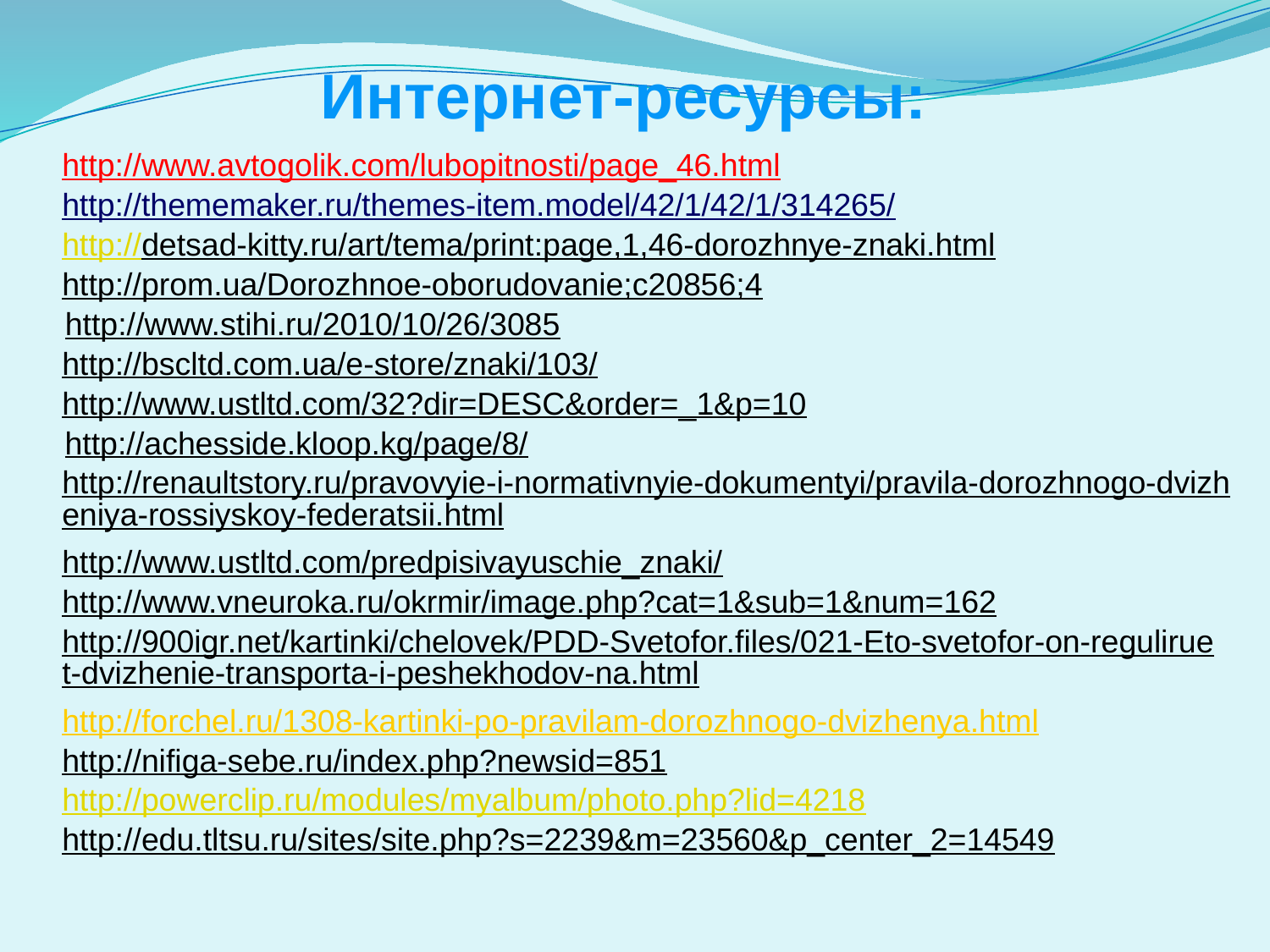

Интернет-ресурсы:
http://www.avtogolik.com/lubopitnosti/page_46.html
http://thememaker.ru/themes-item.model/42/1/42/1/314265/
http://detsad-kitty.ru/art/tema/print:page,1,46-dorozhnye-znaki.html
http://prom.ua/Dorozhnoe-oborudovanie;c20856;4
http://www.stihi.ru/2010/10/26/3085
http://bscltd.com.ua/e-store/znaki/103/
http://www.ustltd.com/32?dir=DESC&order=_1&p=10
http://achesside.kloop.kg/page/8/
http://renaultstory.ru/pravovyie-i-normativnyie-dokumentyi/pravila-dorozhnogo-dvizheniya-rossiyskoy-federatsii.html
http://www.ustltd.com/predpisivayuschie_znaki/

http://www.vneuroka.ru/okrmir/image.php?cat=1&sub=1&num=162
http://900igr.net/kartinki/chelovek/PDD-Svetofor.files/021-Eto-svetofor-on-reguliruet-dvizhenie-transporta-i-peshekhodov-na.html
http://forchel.ru/1308-kartinki-po-pravilam-dorozhnogo-dvizhenya.html
http://nifiga-sebe.ru/index.php?newsid=851
http://powerclip.ru/modules/myalbum/photo.php?lid=4218
http://edu.tltsu.ru/sites/site.php?s=2239&m=23560&p_center_2=14549